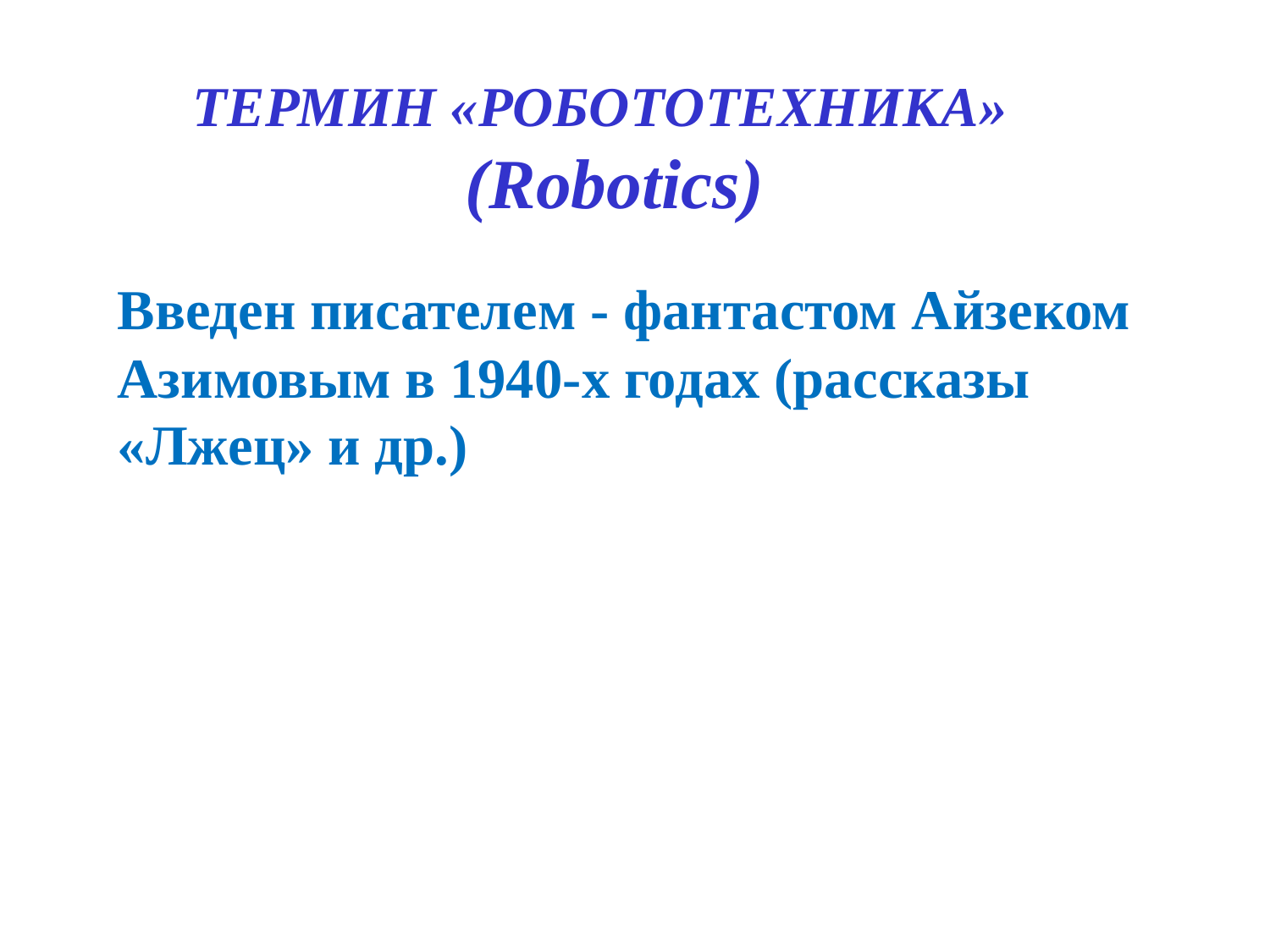

# ТЕРМИН «РОБОТОТЕХНИКА» (Robotics)
Введен писателем - фантастом Айзеком Азимовым в 1940-х годах (рассказы «Лжец» и др.)